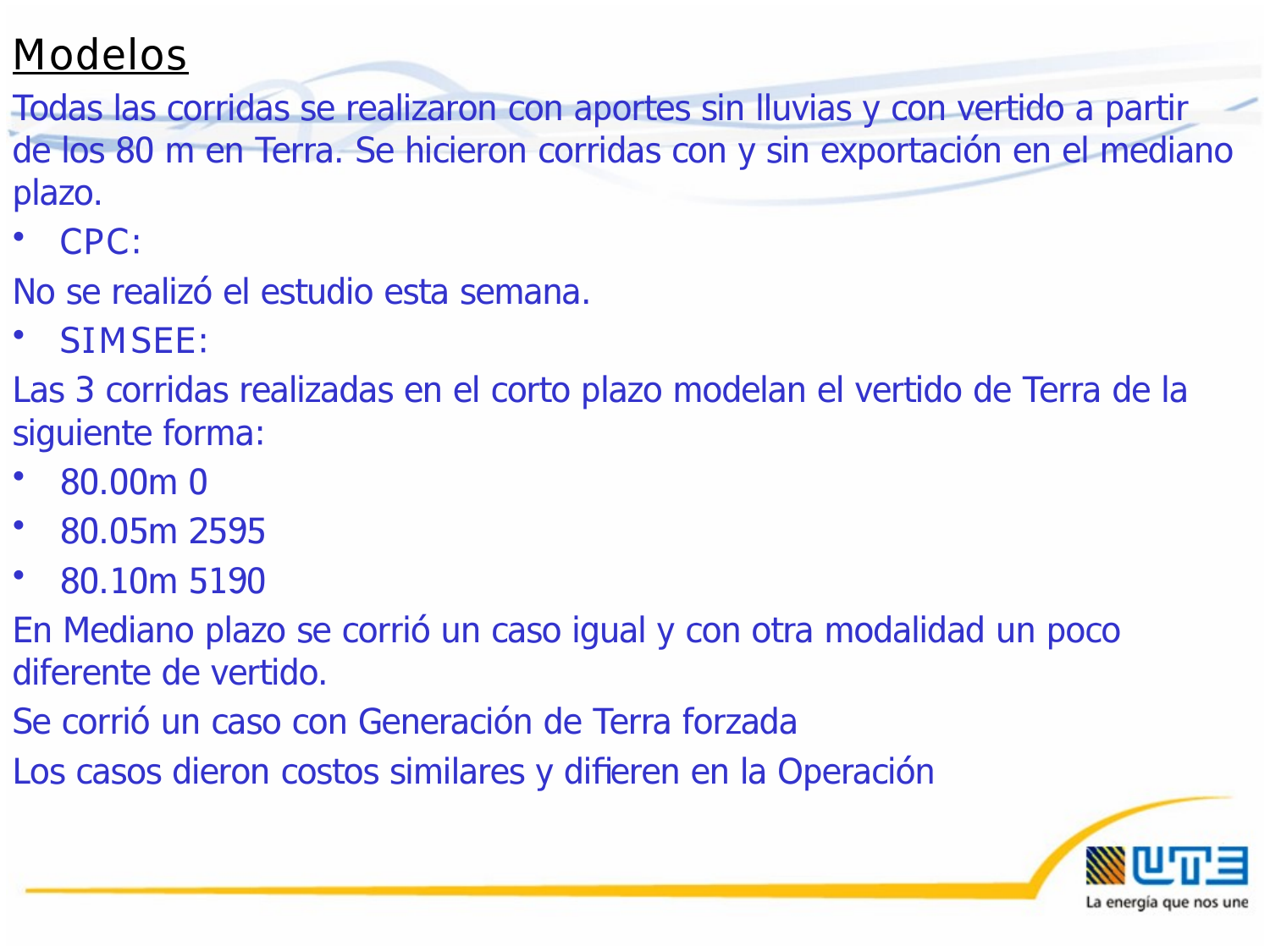

Modelos
Todas las corridas se realizaron con aportes sin lluvias y con vertido a partir de los 80 m en Terra. Se hicieron corridas con y sin exportación en el mediano plazo.
CPC:
No se realizó el estudio esta semana.
SIMSEE:
Las 3 corridas realizadas en el corto plazo modelan el vertido de Terra de la siguiente forma:
80.00m 0
80.05m 2595
80.10m 5190
En Mediano plazo se corrió un caso igual y con otra modalidad un poco diferente de vertido.
Se corrió un caso con Generación de Terra forzada
Los casos dieron costos similares y difieren en la Operación